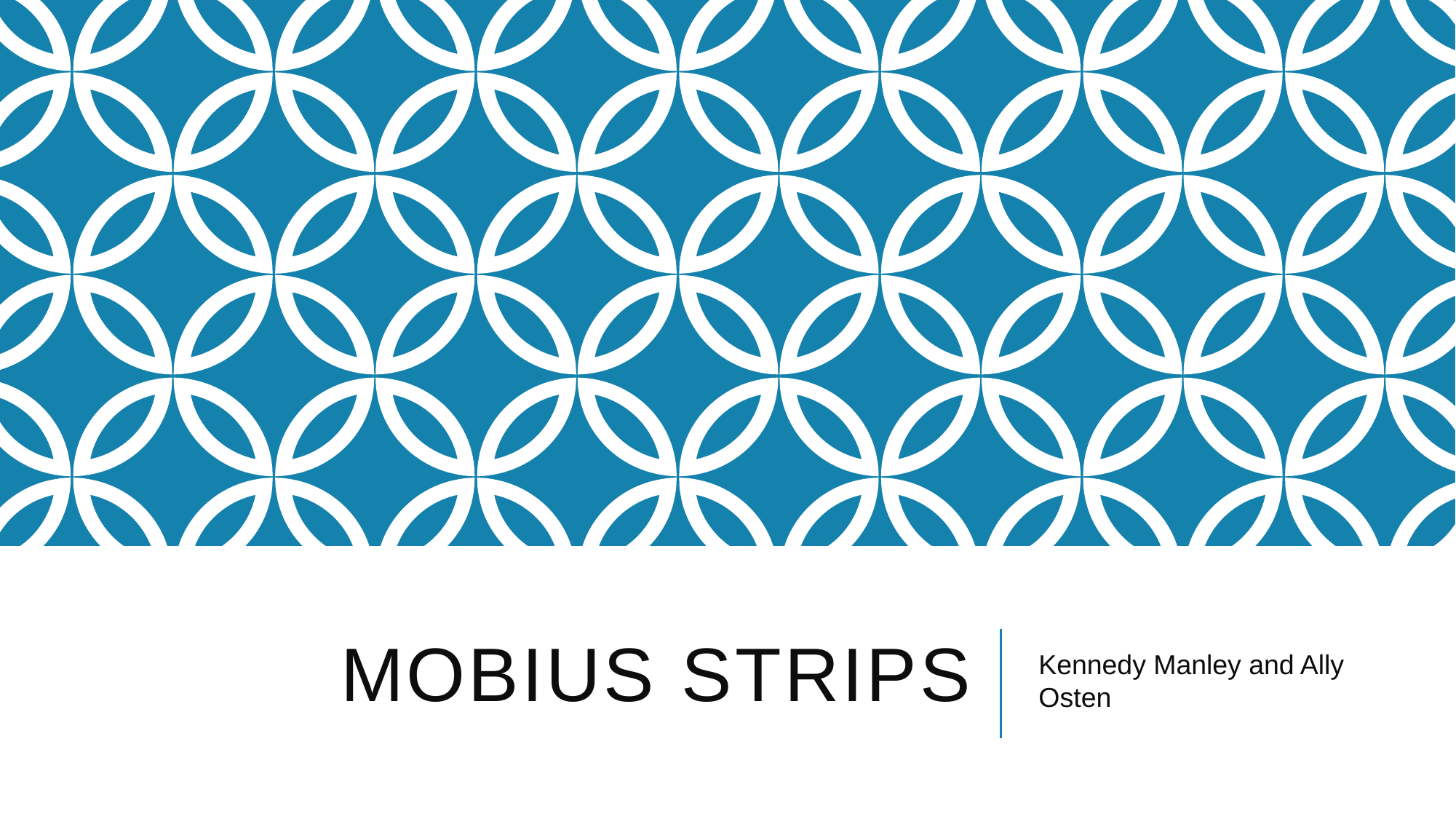

# Mobius Strips
Kennedy Manley and Ally Osten